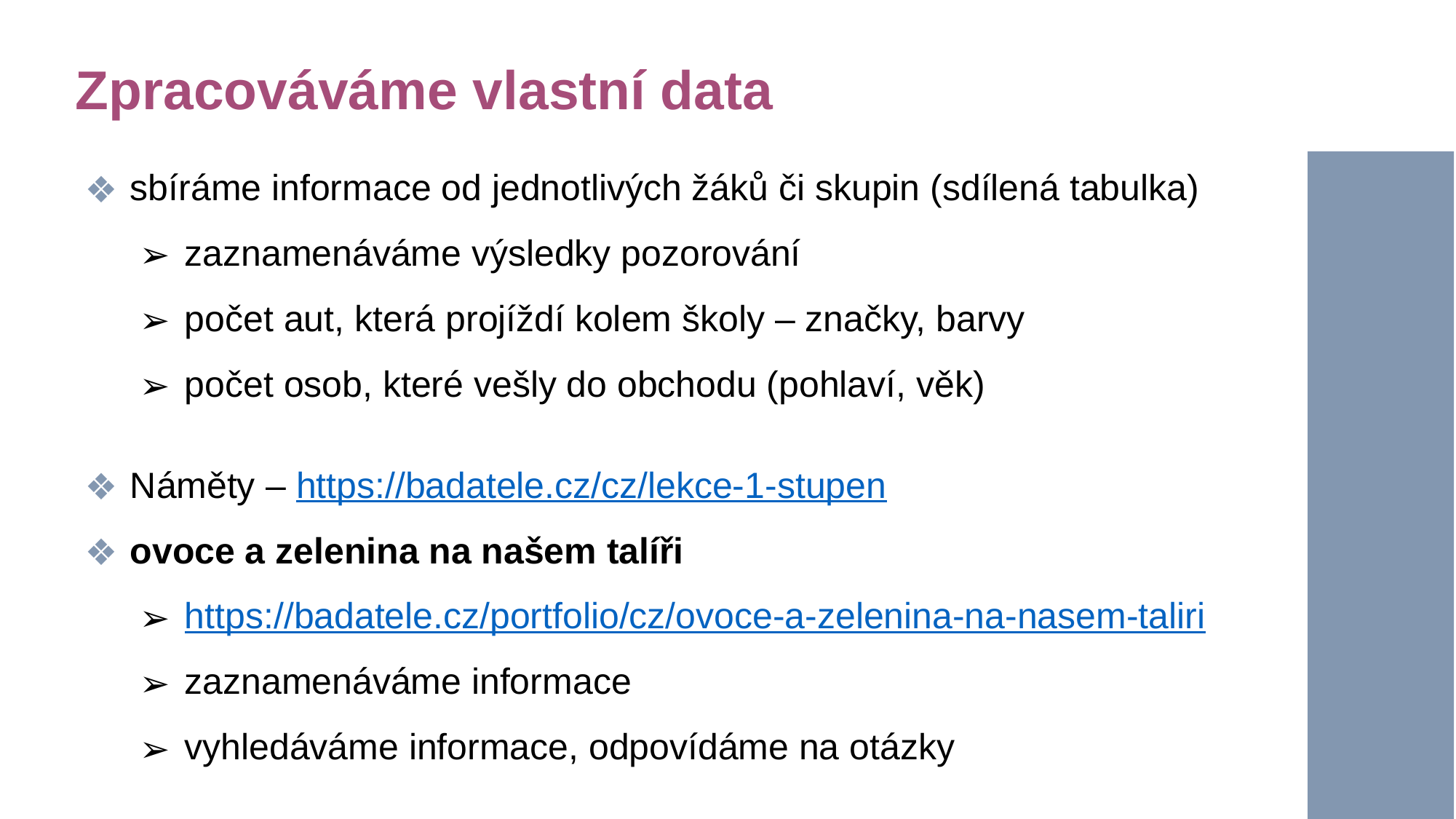

# Zpracováváme vlastní data

sbíráme informace od jednotlivých žáků či skupin (sdílená tabulka)
zaznamenáváme výsledky pozorování
počet aut, která projíždí kolem školy – značky, barvy
počet osob, které vešly do obchodu (pohlaví, věk)

Náměty – https://badatele.cz/cz/lekce-1-stupen
ovoce a zelenina na našem talíři
https://badatele.cz/portfolio/cz/ovoce-a-zelenina-na-nasem-taliri
zaznamenáváme informace
vyhledáváme informace, odpovídáme na otázky